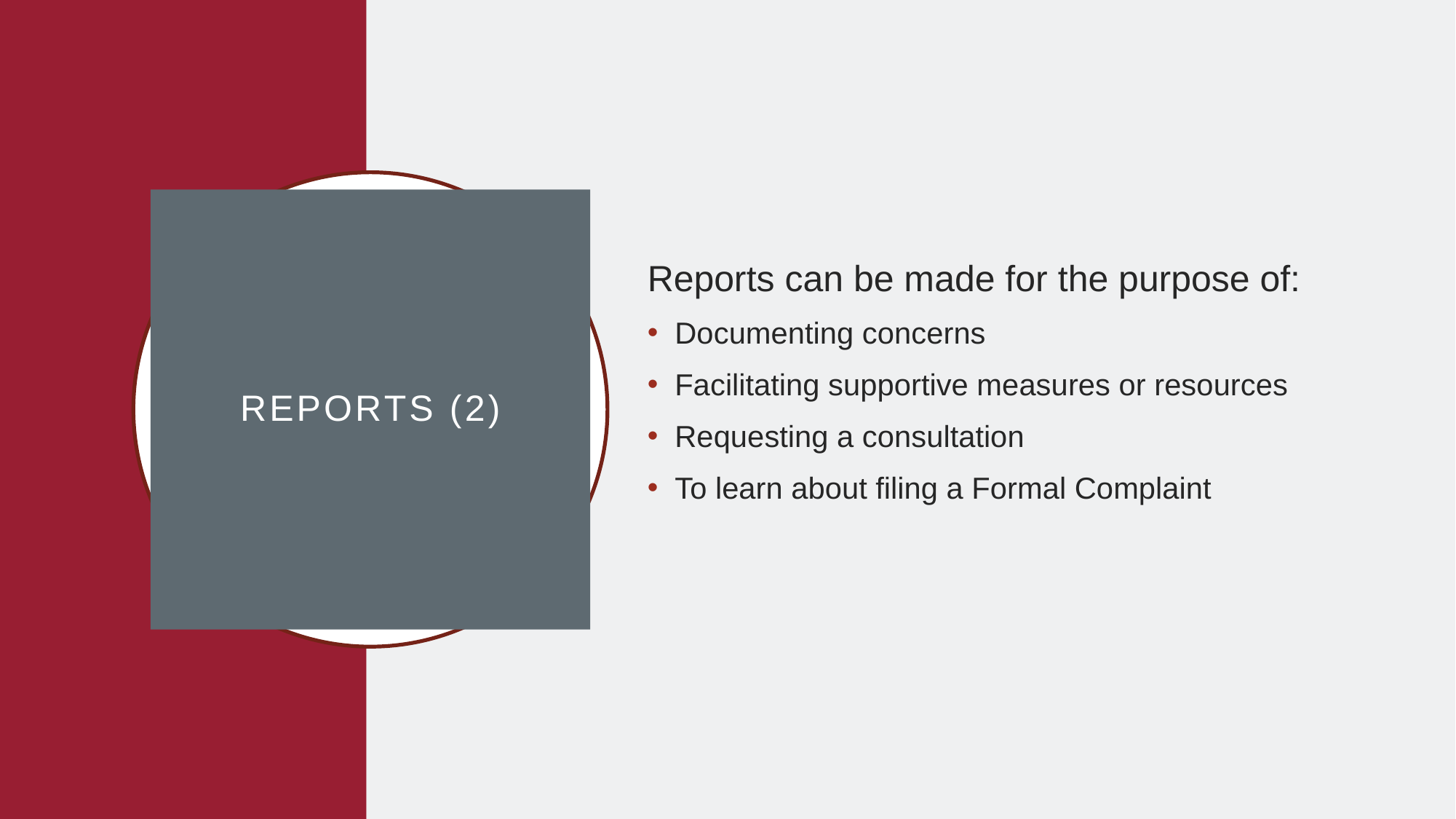

Reports can be made for the purpose of:
Documenting concerns
Facilitating supportive measures or resources
Requesting a consultation
To learn about filing a Formal Complaint

# Reports (2)